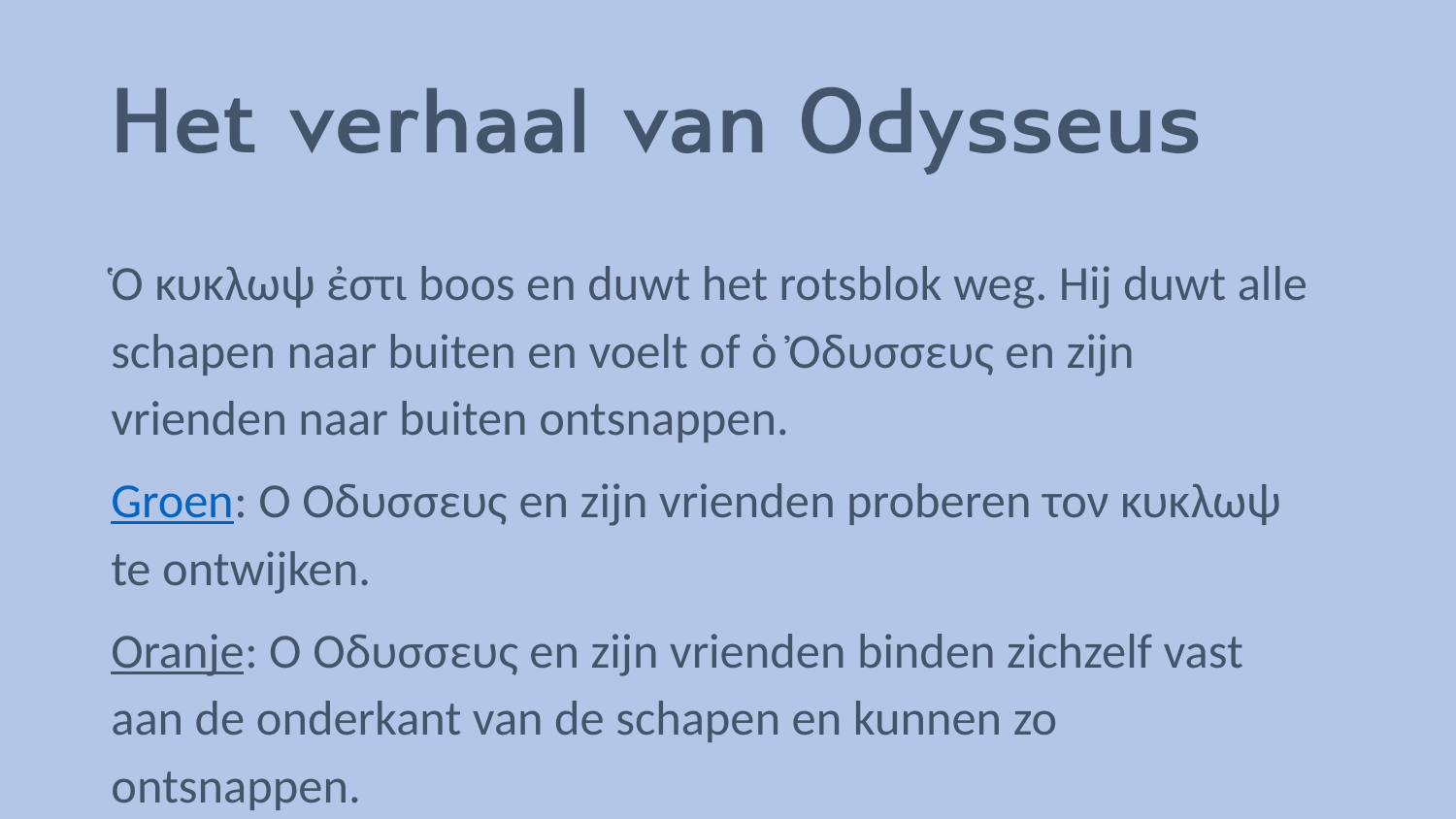

# Het verhaal van Odysseus
Ὁ κυκλωψ ἐστι boos en duwt het rotsblok weg. Hij duwt alle schapen naar buiten en voelt of ὁ Ὀδυσσευς en zijn vrienden naar buiten ontsnappen.
Groen: Ὁ Ὀδυσσευς en zijn vrienden proberen τον κυκλωψ te ontwijken.
Oranje: Ὁ Ὀδυσσευς en zijn vrienden binden zichzelf vast aan de onderkant van de schapen en kunnen zo ontsnappen.